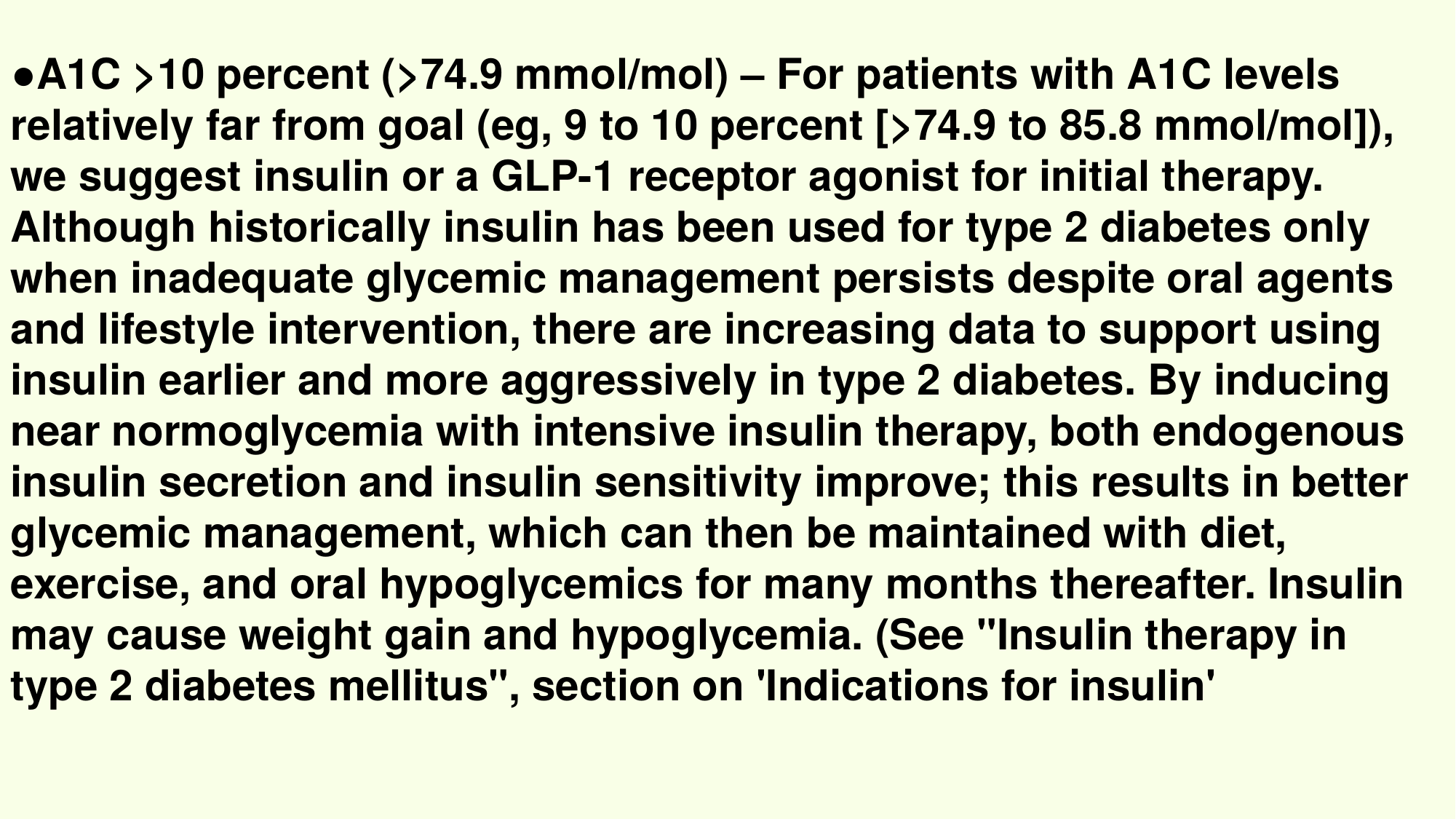

●A1C >10 percent (>74.9 mmol/mol) – For patients with A1C levels relatively far from goal (eg, 9 to 10 percent [>74.9 to 85.8 mmol/mol]), we suggest insulin or a GLP-1 receptor agonist for initial therapy.
Although historically insulin has been used for type 2 diabetes only when inadequate glycemic management persists despite oral agents and lifestyle intervention, there are increasing data to support using insulin earlier and more aggressively in type 2 diabetes. By inducing near normoglycemia with intensive insulin therapy, both endogenous insulin secretion and insulin sensitivity improve; this results in better glycemic management, which can then be maintained with diet, exercise, and oral hypoglycemics for many months thereafter. Insulin may cause weight gain and hypoglycemia. (See "Insulin therapy in type 2 diabetes mellitus", section on 'Indications for insulin'